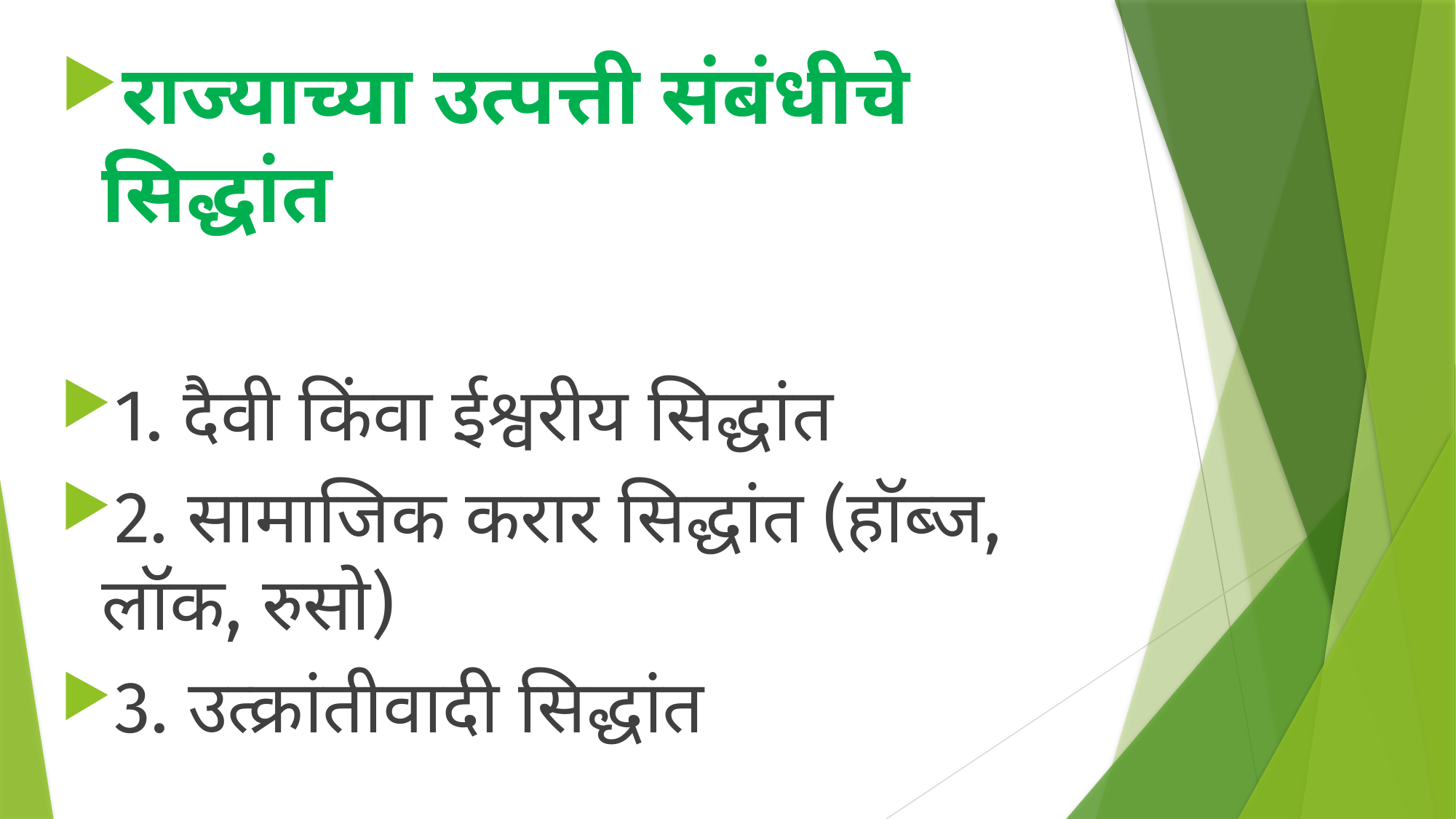

राज्याच्या उत्पत्ती संबंधीचे सिद्धांत

1. दैवी किंवा ईश्वरीय सिद्धांत
2. सामाजिक करार सिद्धांत (हॉब्ज, लॉक, रुसो)
3. उत्क्रांतीवादी सिद्धांत